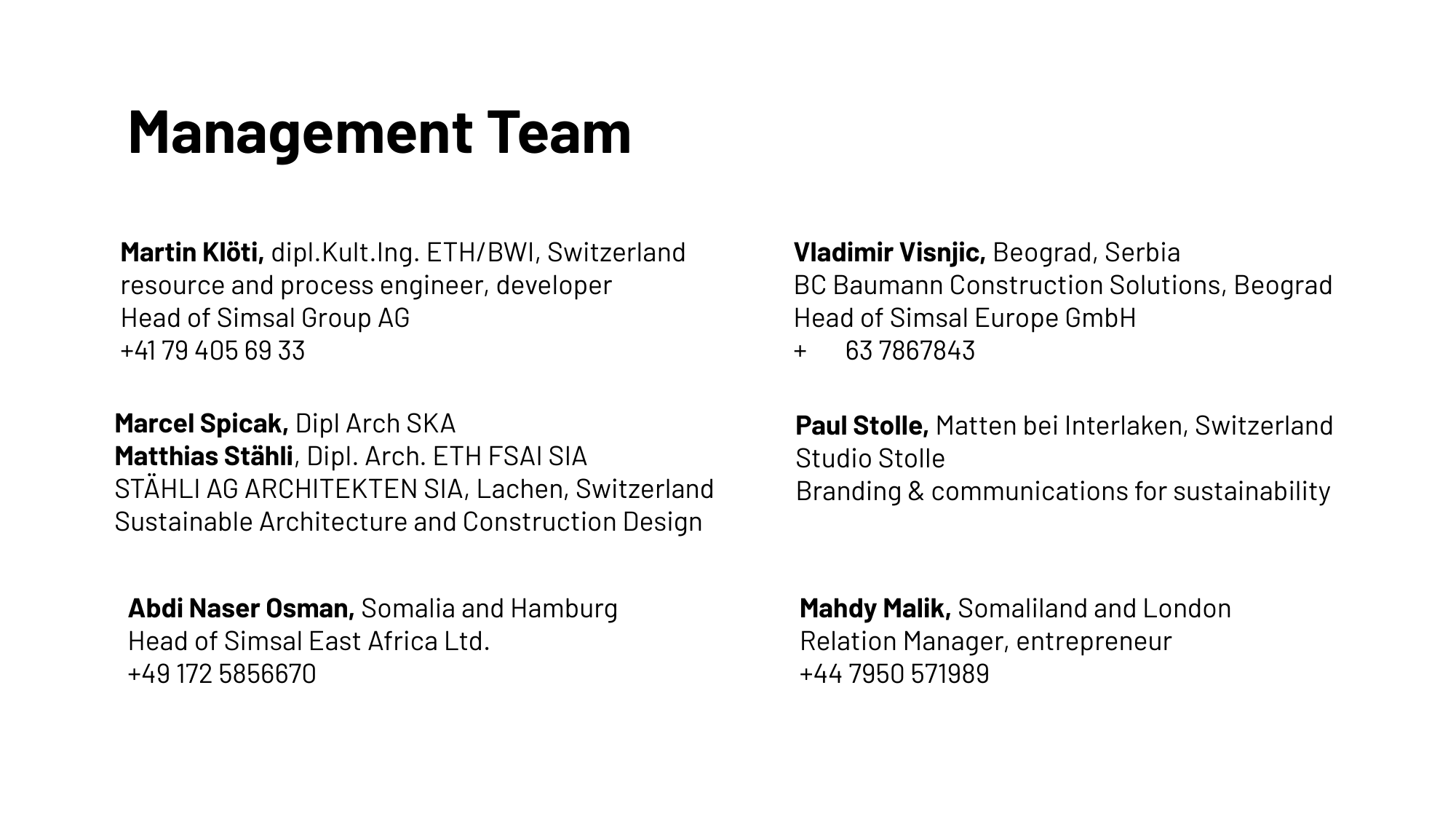

Management Team
Vladimir Visnjic, Beograd, Serbia
BC Baumann Construction Solutions, Beograd
Head of Simsal Europe GmbH
+       63 7867843
Martin Klöti, dipl.Kult.Ing. ETH/BWI, Switzerland
resource and process engineer, developer
Head of Simsal Group AG
+41 79 405 69 33
Marcel Spicak, Dipl Arch SKA
Matthias Stähli, Dipl. Arch. ETH FSAI SIA
STÄHLI AG ARCHITEKTEN SIA, Lachen, Switzerland
Sustainable Architecture and Construction Design
Paul Stolle, Matten bei Interlaken, Switzerland
Studio Stolle
Branding & communications for sustainability
Abdi Naser Osman, Somalia and Hamburg
Head of Simsal East Africa Ltd.
+49 172 5856670
Mahdy Malik, Somaliland and London
Relation Manager, entrepreneur
+44 7950 571989